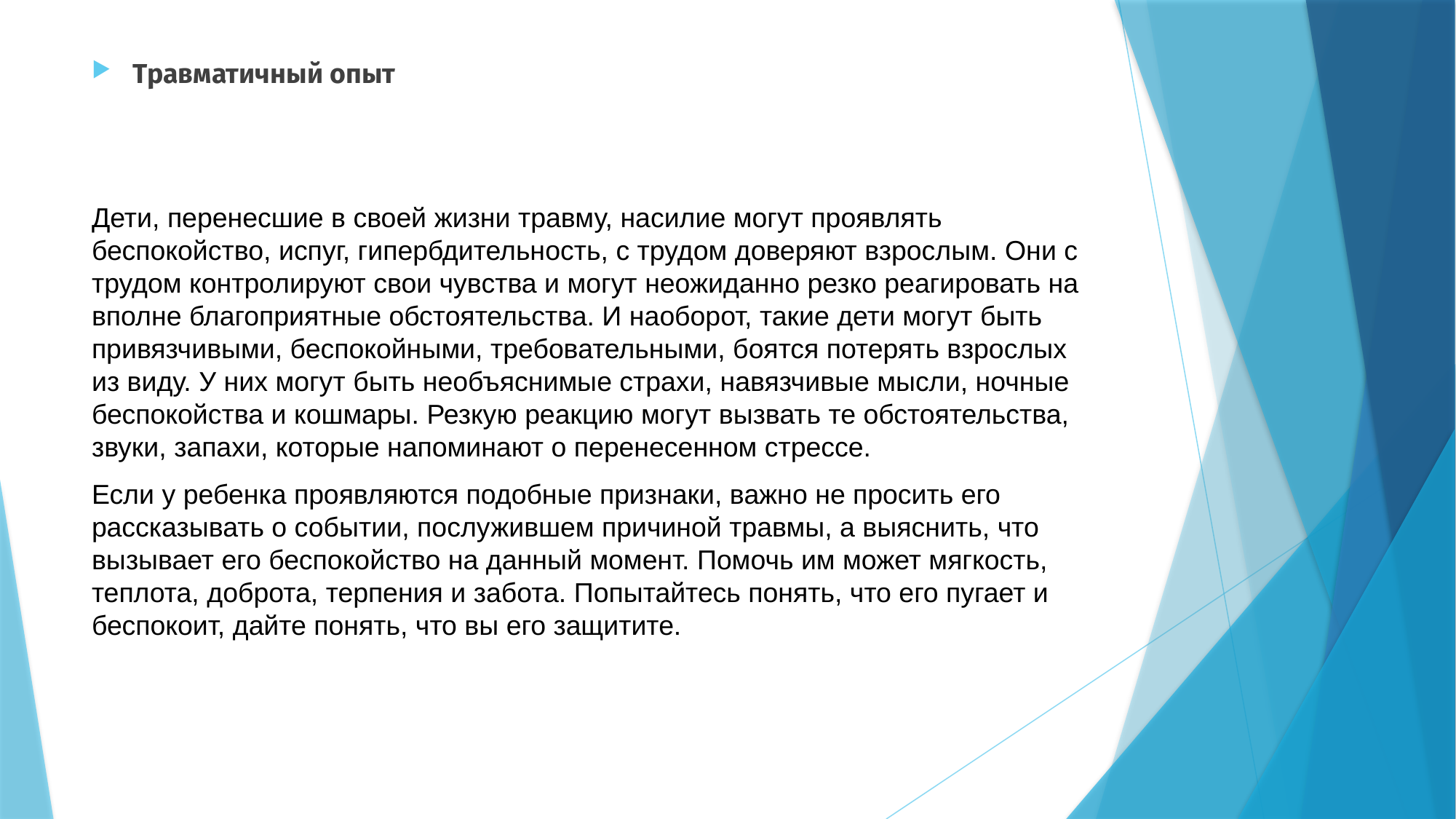

Травматичный опыт

Дети, перенесшие в своей жизни травму, насилие могут проявлять беспокойство, испуг, гипербдительность, с трудом доверяют взрослым. Они с трудом контролируют свои чувства и могут неожиданно резко реагировать на вполне благоприятные обстоятельства. И наоборот, такие дети могут быть привязчивыми, беспокойными, требовательными, боятся потерять взрослых из виду. У них могут быть необъяснимые страхи, навязчивые мысли, ночные беспокойства и кошмары. Резкую реакцию могут вызвать те обстоятельства, звуки, запахи, которые напоминают о перенесенном стрессе.
Если у ребенка проявляются подобные признаки, важно не просить его рассказывать о событии, послужившем причиной травмы, а выяснить, что вызывает его беспокойство на данный момент. Помочь им может мягкость, теплота, доброта, терпения и забота. Попытайтесь понять, что его пугает и беспокоит, дайте понять, что вы его защитите.